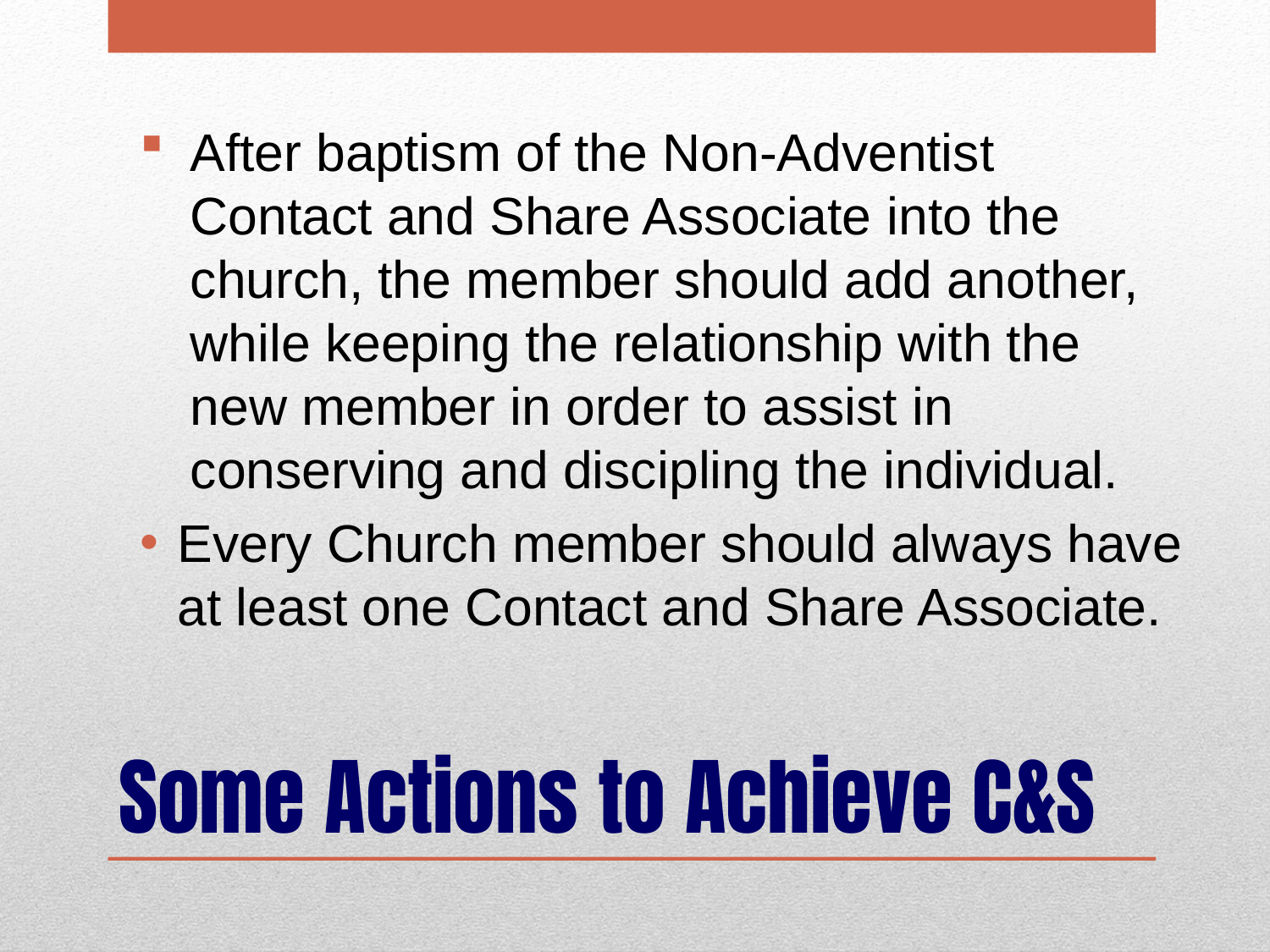

After baptism of the Non-Adventist Contact and Share Associate into the church, the member should add another, while keeping the relationship with the new member in order to assist in conserving and discipling the individual.
Every Church member should always have at least one Contact and Share Associate.

# Some Actions to Achieve C&S